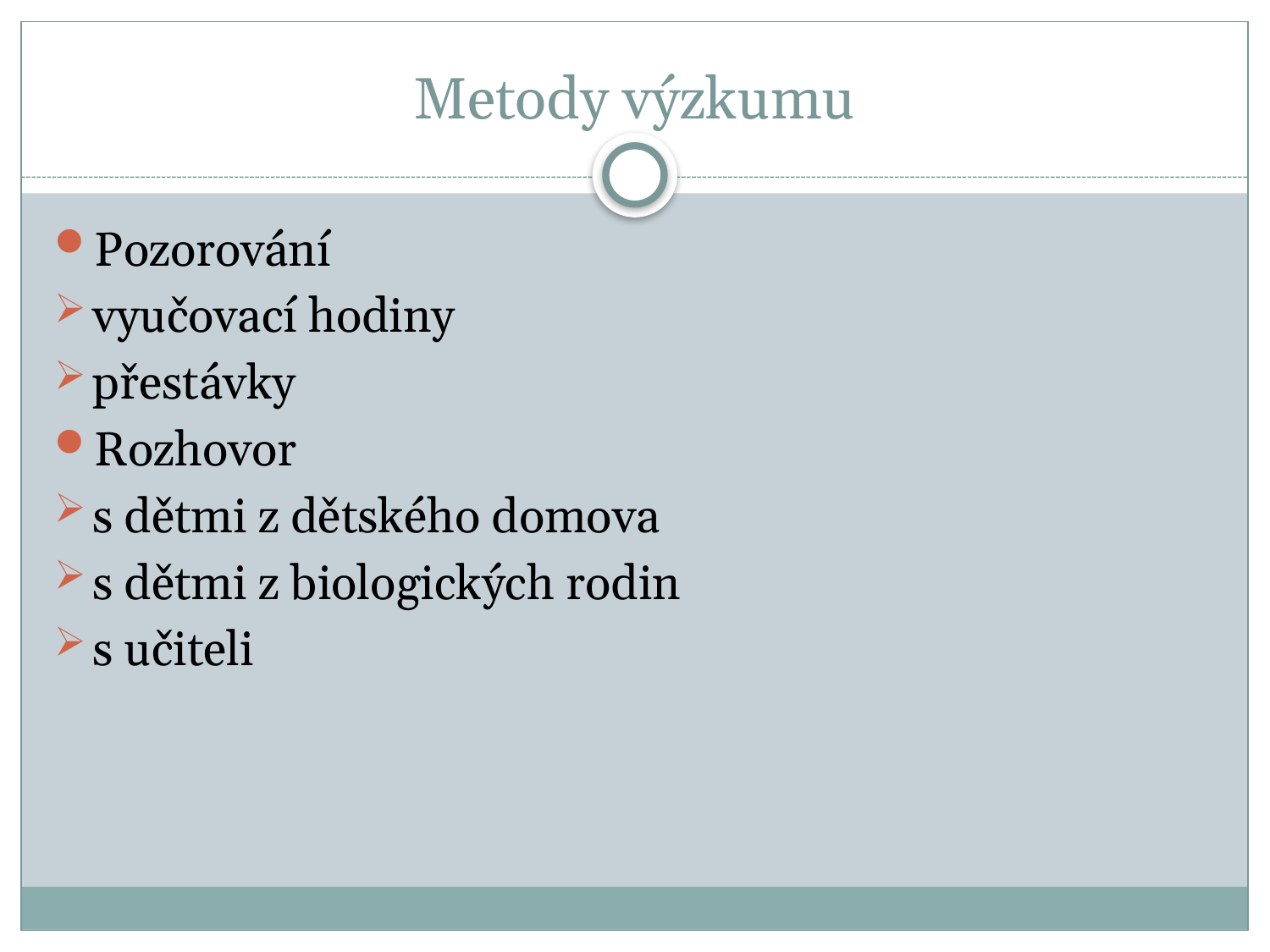

# Metody výzkumu
Pozorování
vyučovací hodiny
přestávky
Rozhovor
s dětmi z dětského domova
s dětmi z biologických rodin
s učiteli